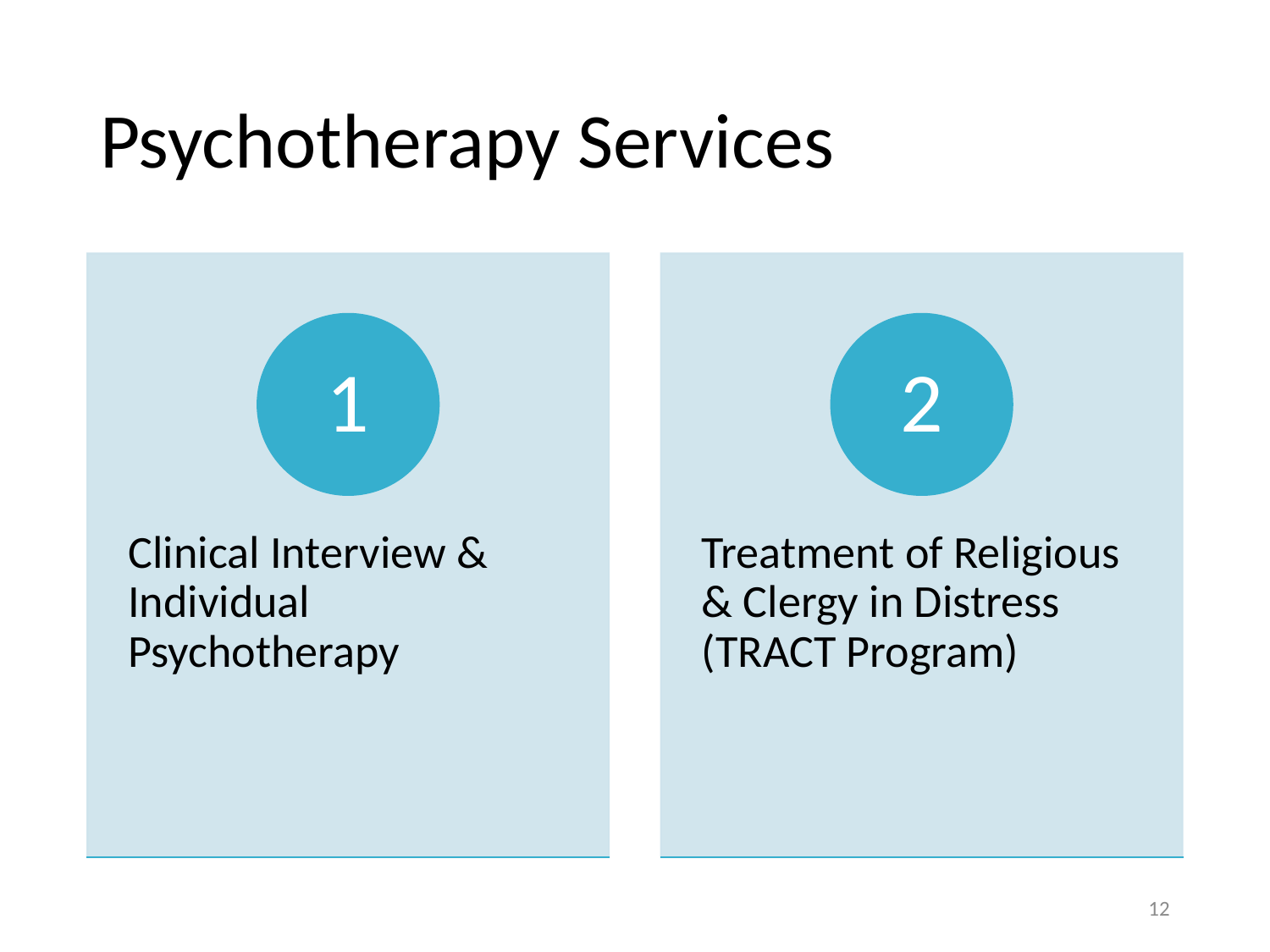

# Psychotherapy Services
Clinical Interview & Individual Psychotherapy
1
Treatment of Religious & Clergy in Distress (TRACT Program)
2
12